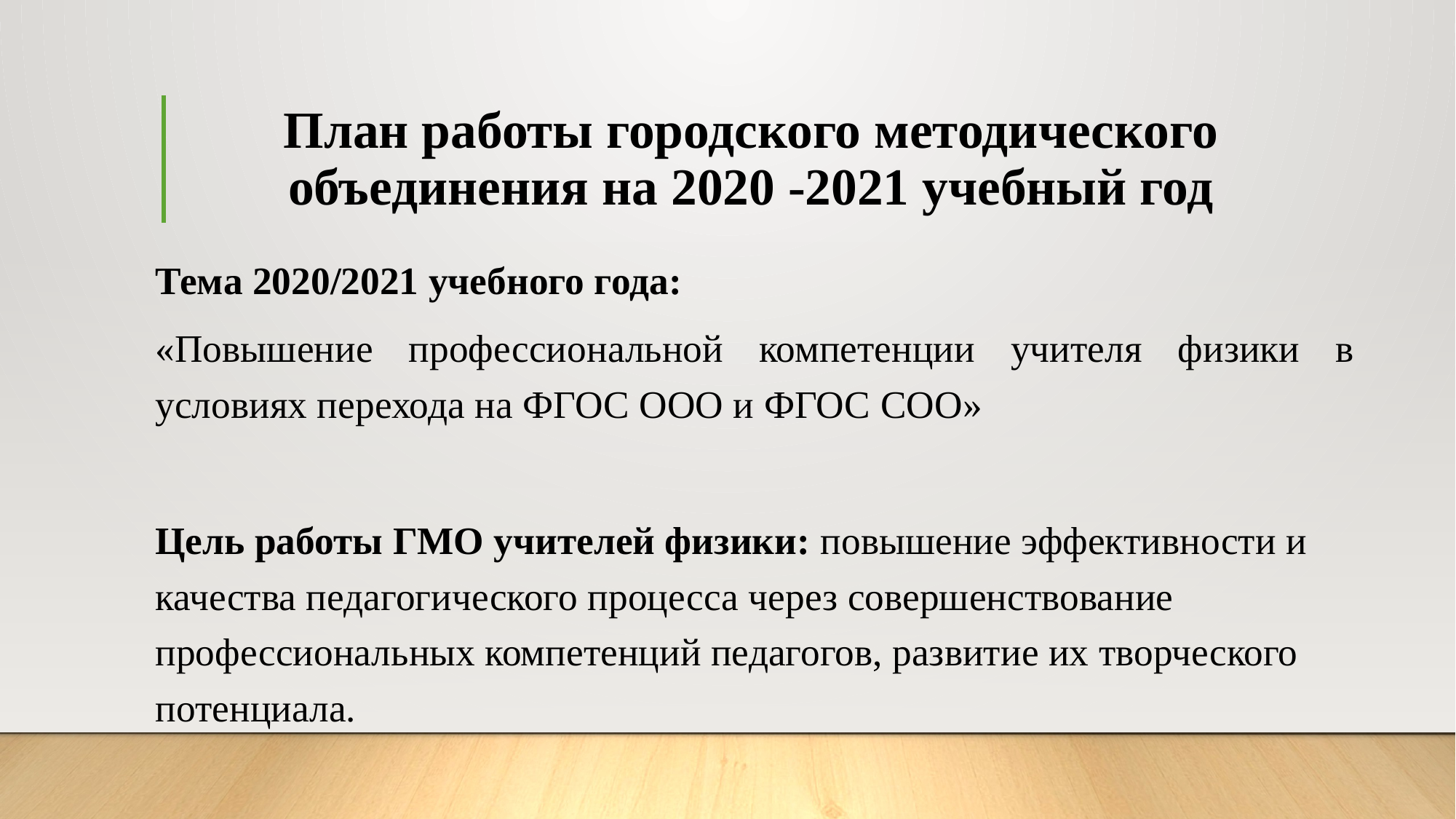

# План работы городского методического объединения на 2020 -2021 учебный год
Тема 2020/2021 учебного года:
«Повышение профессиональной компетенции учителя физики в условиях перехода на ФГОС ООО и ФГОС СОО»

Цель работы ГМО учителей физики: повышение эффективности и качества педагогического процесса через совершенствование профессиональных компетенций педагогов, развитие их творческого потенциала.